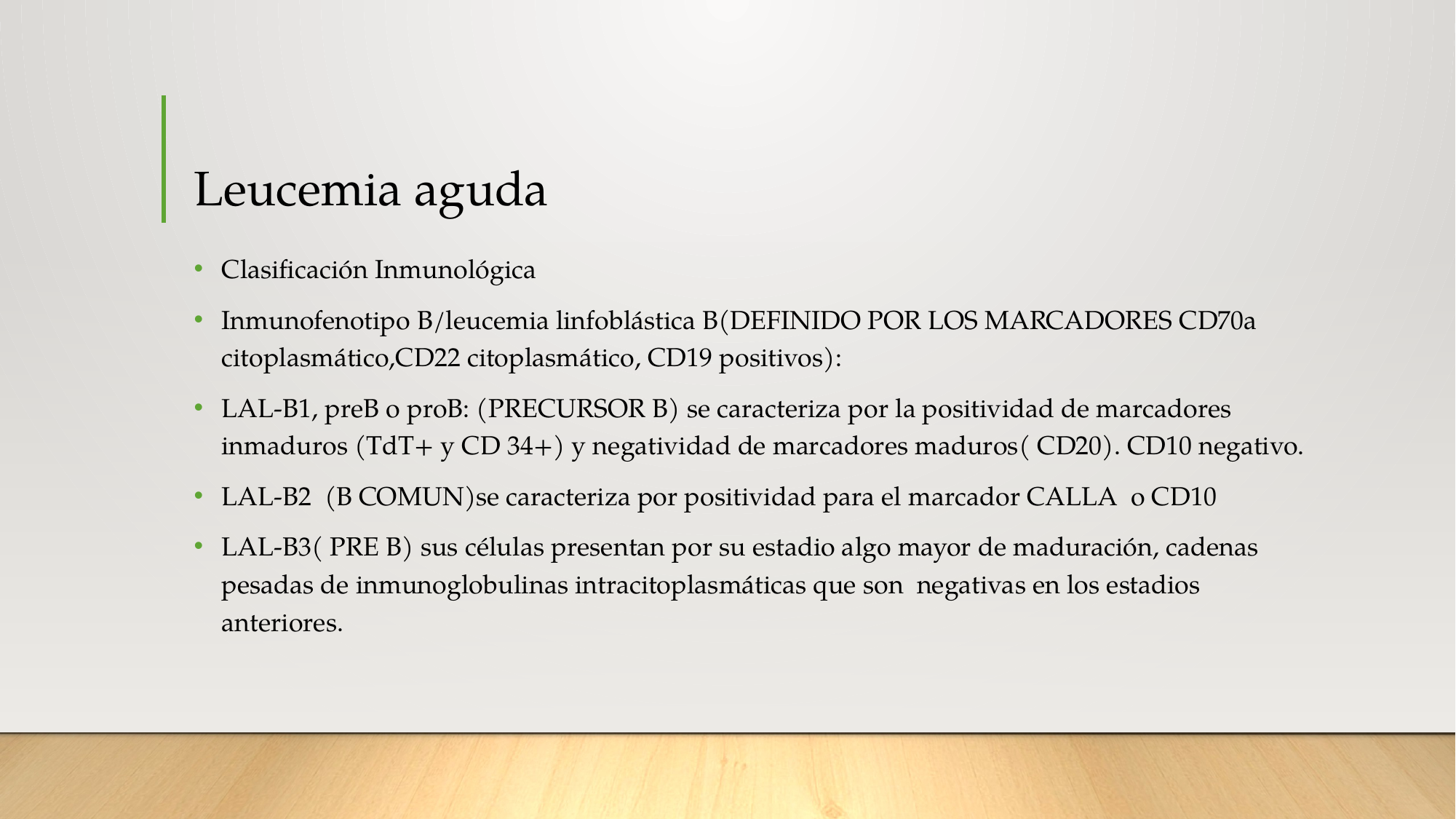

# Leucemia aguda
Clasificación Inmunológica
Inmunofenotipo B/leucemia linfoblástica B(DEFINIDO POR LOS MARCADORES CD70a citoplasmático,CD22 citoplasmático, CD19 positivos):
LAL-B1, preB o proB: (PRECURSOR B) se caracteriza por la positividad de marcadores  inmaduros (TdT+ y CD 34+) y negatividad de marcadores maduros( CD20). CD10 negativo.
LAL-B2  (B COMUN)se caracteriza por positividad para el marcador CALLA  o CD10
LAL-B3( PRE B) sus células presentan por su estadio algo mayor de maduración, cadenas pesadas de inmunoglobulinas intracitoplasmáticas que son  negativas en los estadios anteriores.